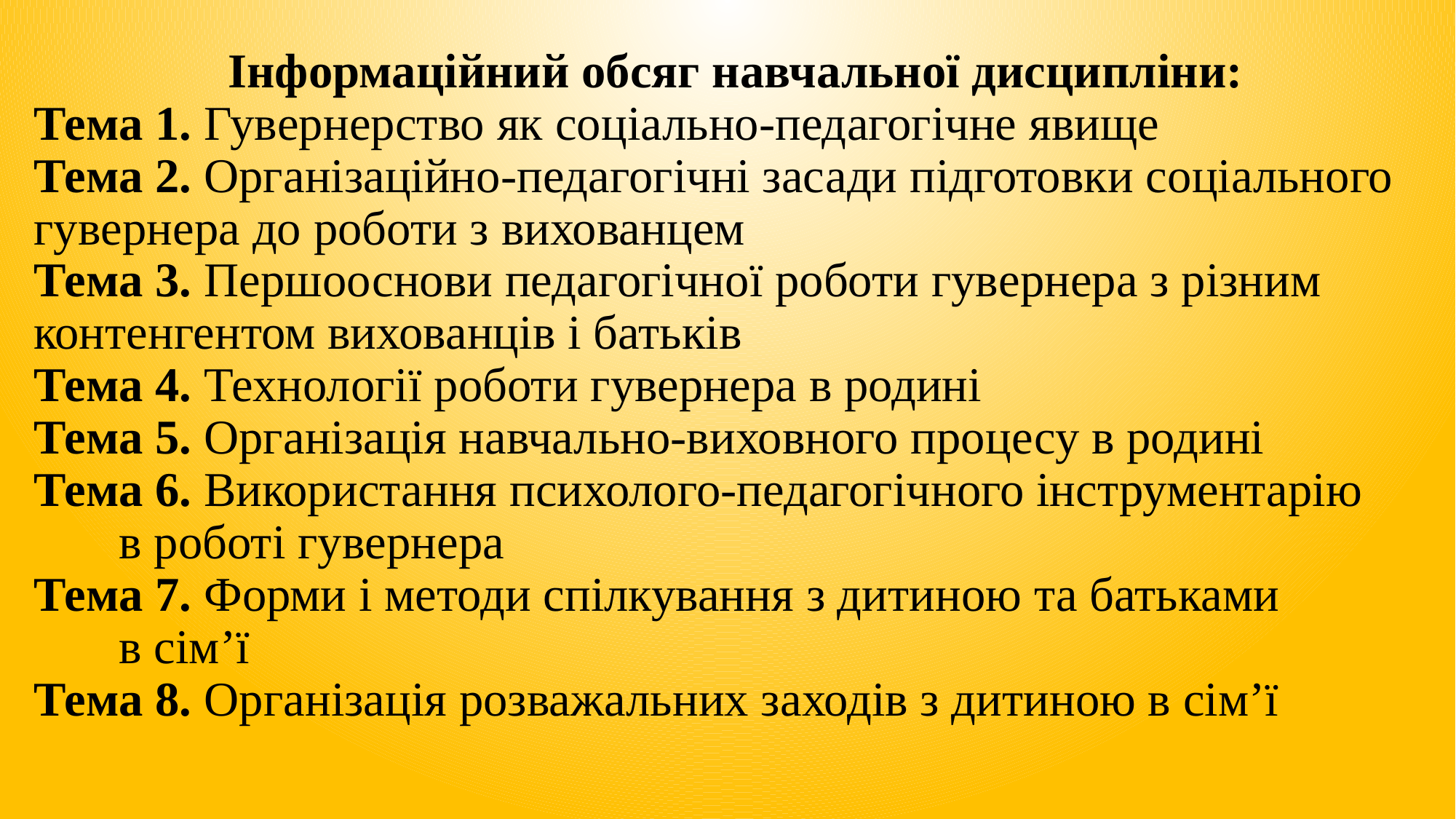

# Інформаційний обсяг навчальної дисципліни: Тема 1. Гувернерство як соціально-педагогічне явище Тема 2. Організаційно-педагогічні засади підготовки соціального гувернера до роботи з вихованцем Тема 3. Першооснови педагогічної роботи гувернера з різним контенгентом вихованців і батьків Тема 4. Технології роботи гувернера в родині Тема 5. Організація навчально-виховного процесу в родині Тема 6. Використання психолого-педагогічного інструментарію           в роботі гувернера Тема 7. Форми і методи спілкування з дитиною та батьками                  в сім’ї Тема 8. Організація розважальних заходів з дитиною в сім’ї